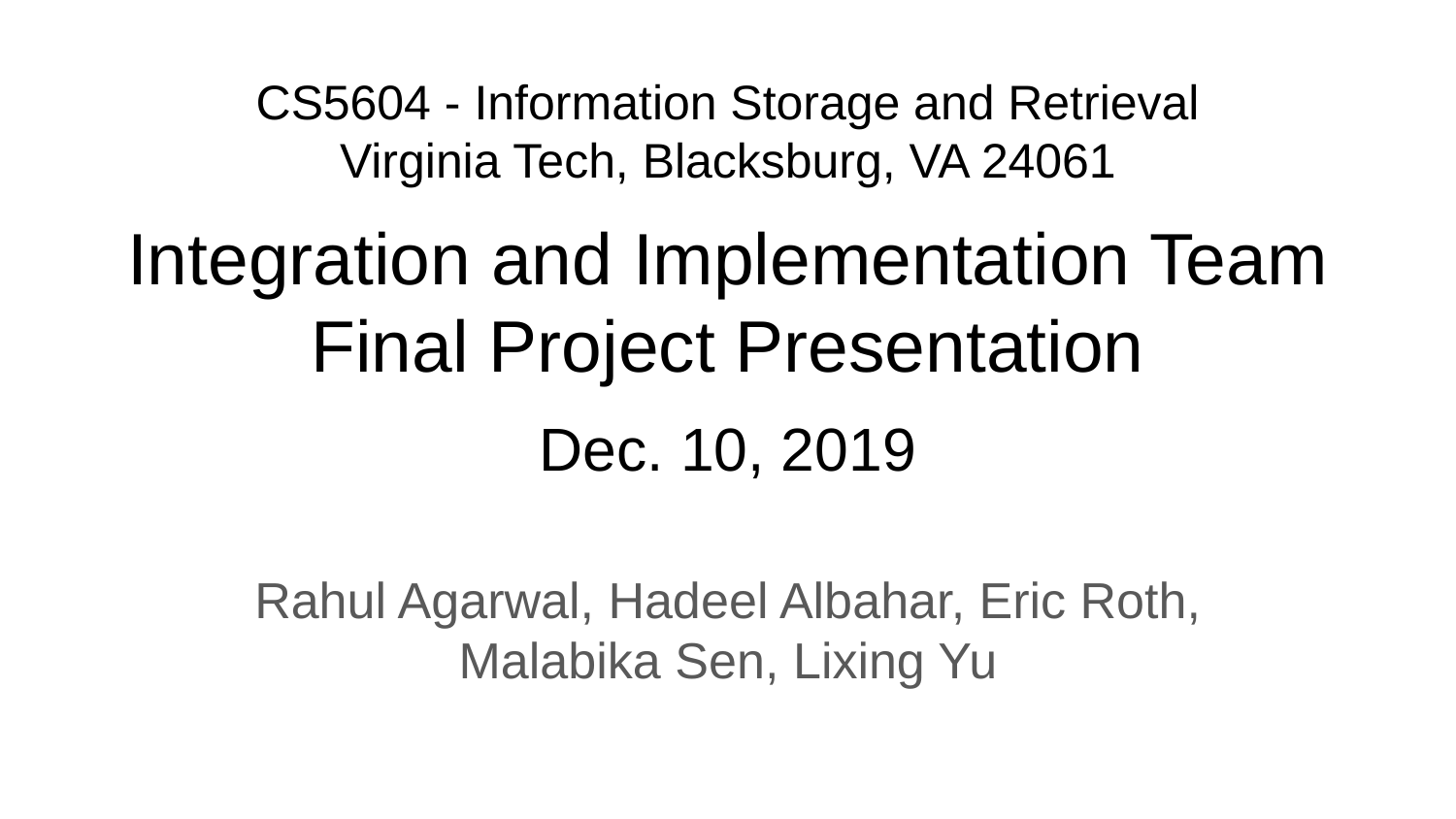

# CS5604 - Information Storage and Retrieval Virginia Tech, Blacksburg, VA 24061 Integration and Implementation Team
Final Project Presentation

Dec. 10, 2019
Rahul Agarwal, Hadeel Albahar, Eric Roth,
Malabika Sen, Lixing Yu